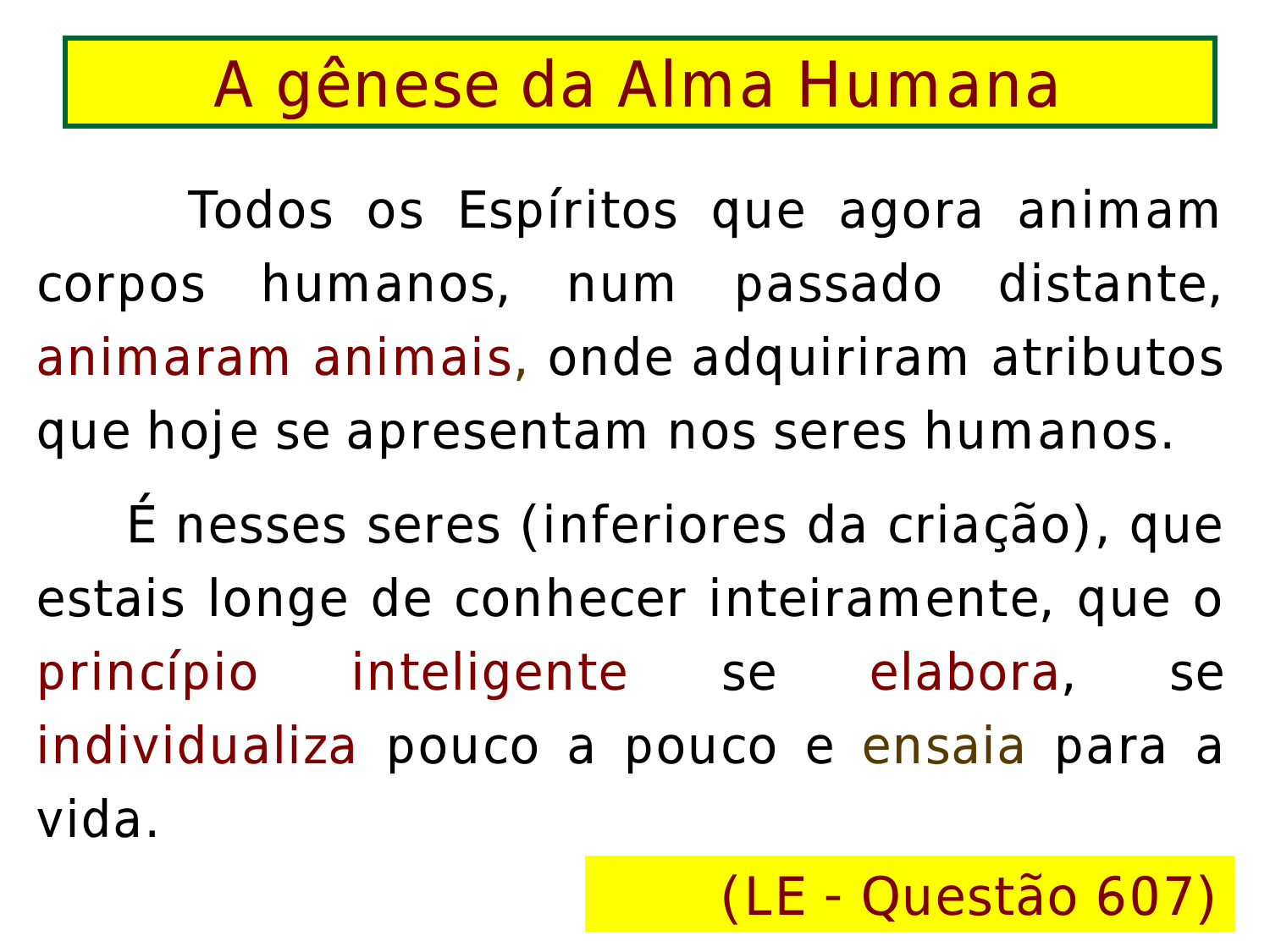

A gênese da Alma Humana
     Todos os Espíritos que agora animam corpos humanos, num passado distante, animaram animais, onde adquiriram atributos que hoje se apresentam nos seres humanos.
     É nesses seres (inferiores da criação), que estais longe de conhecer inteiramente, que o princípio inteligente se elabora, se individualiza pouco a pouco e ensaia para a vida.
(LE - Questão 607)